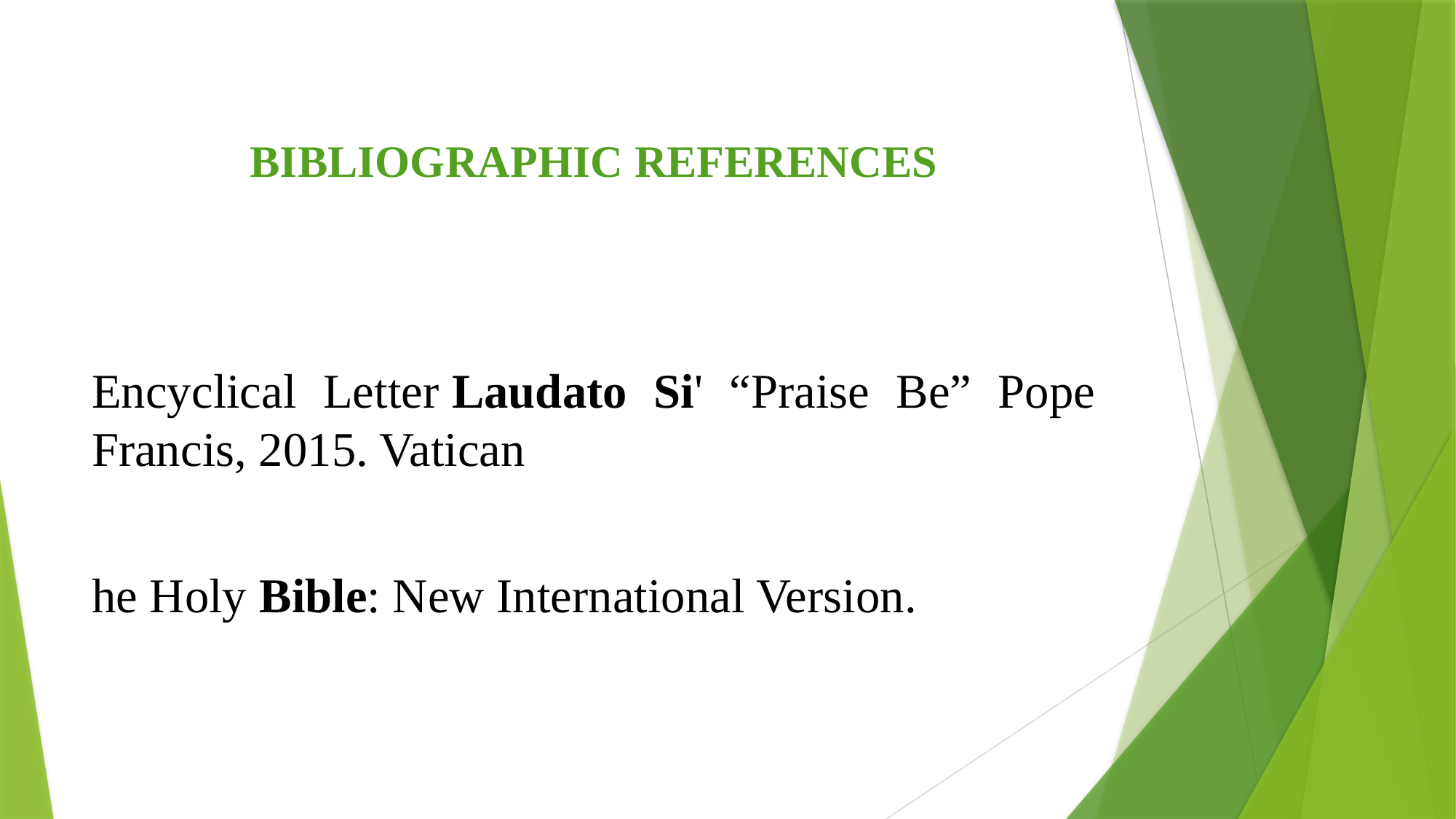

# BIBLIOGRAPHIC REFERENCES

Encyclical Letter Laudato Si' “Praise Be” Pope Francis, 2015. Vatican

he Holy Bible: New International Version.